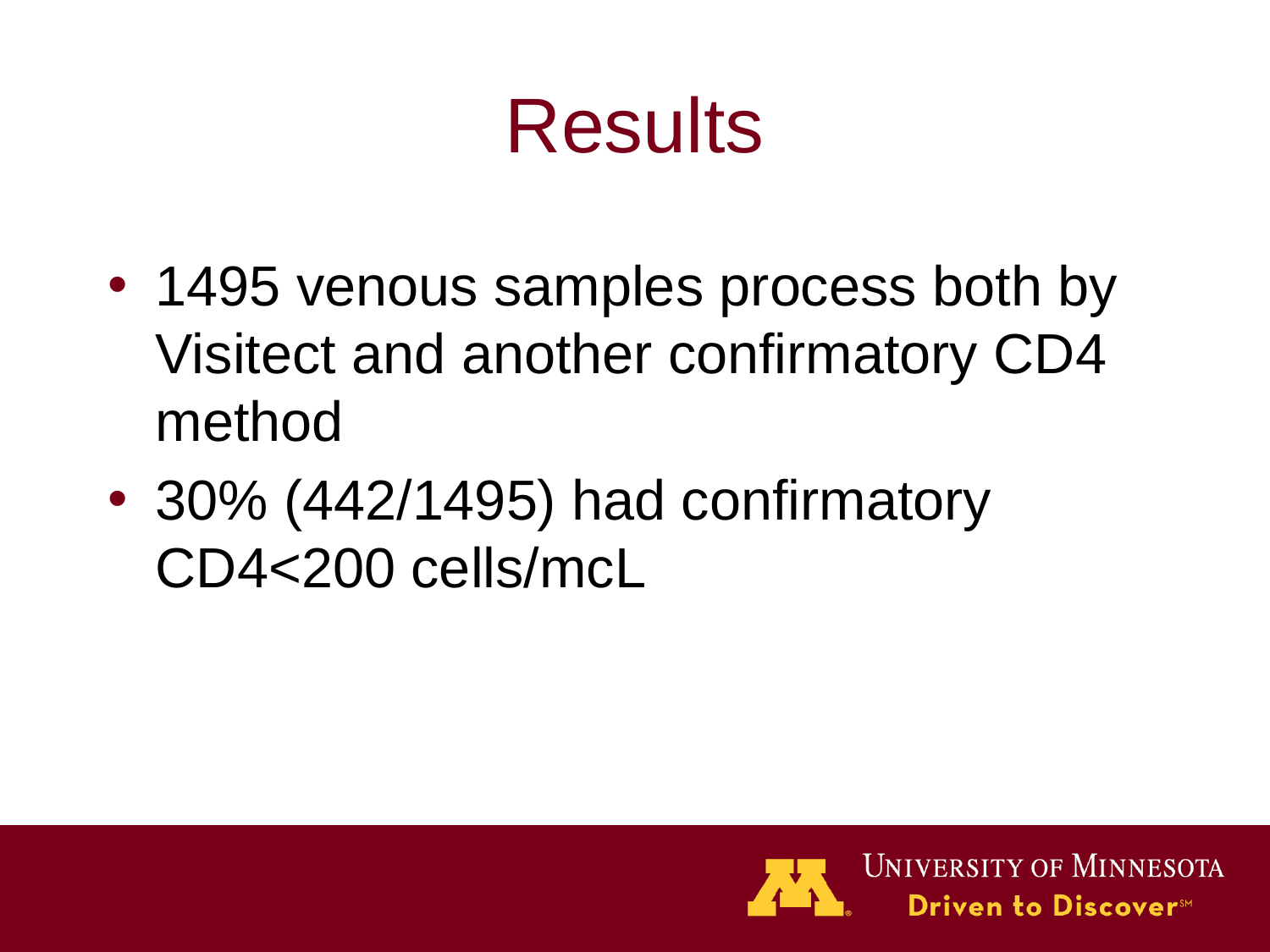

# Results
1495 venous samples process both by Visitect and another confirmatory CD4 method
30% (442/1495) had confirmatory CD4<200 cells/mcL